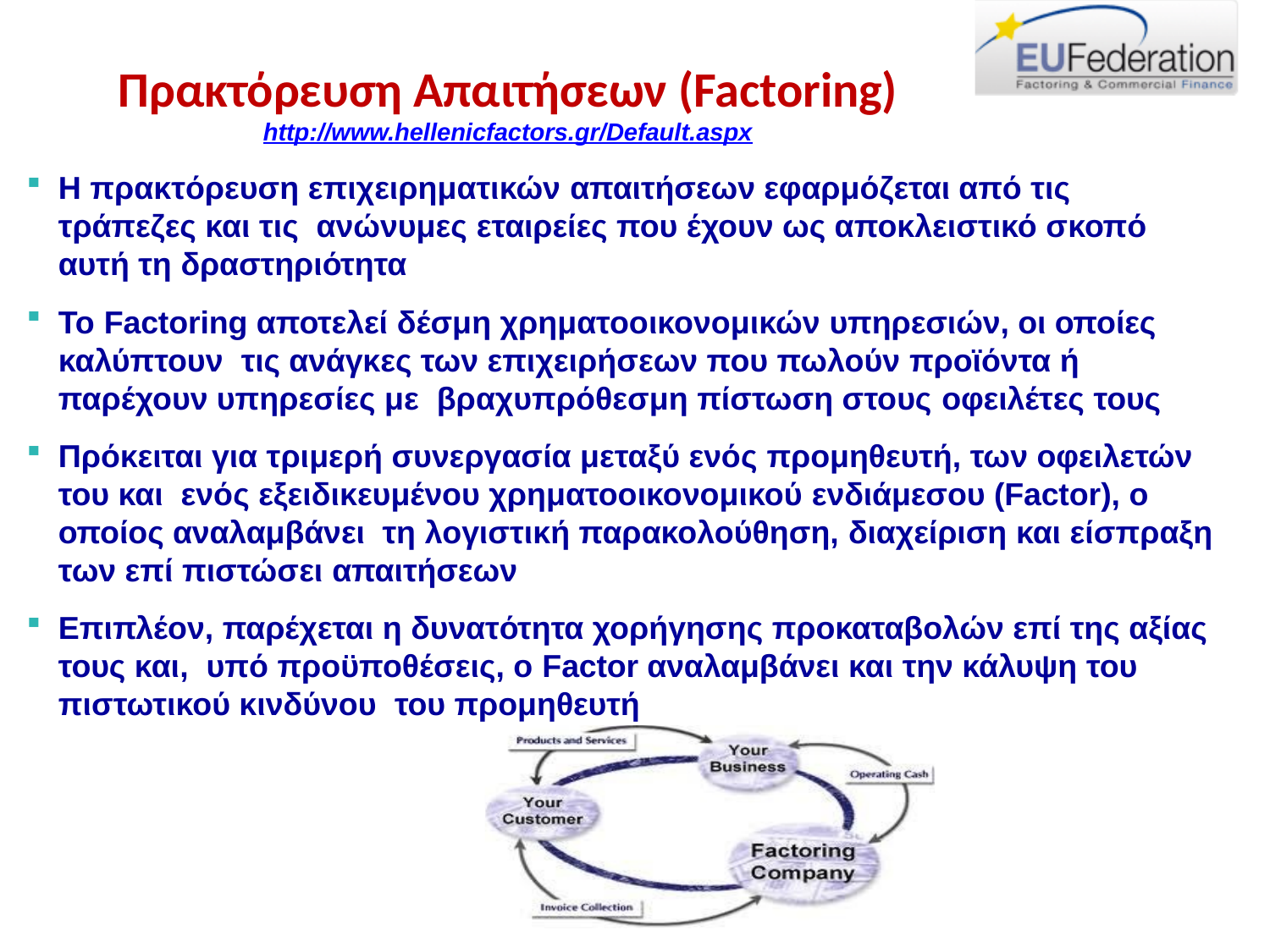

Πανεπιστήμιο Μακεδονίας
# Πρακτόρευση Απαιτήσεων (Factoring)
http://www.hellenicfactors.gr/Default.aspx
Η πρακτόρευση επιχειρηματικών απαιτήσεων εφαρμόζεται από τις τράπεζες και τις  ανώνυμες εταιρείες που έχουν ως αποκλειστικό σκοπό αυτή τη δραστηριότητα
Το Factoring αποτελεί δέσμη χρηματοοικονομικών υπηρεσιών, οι οποίες καλύπτουν  τις ανάγκες των επιχειρήσεων που πωλούν προϊόντα ή παρέχουν υπηρεσίες με  βραχυπρόθεσμη πίστωση στους οφειλέτες τους
Πρόκειται για τριμερή συνεργασία μεταξύ ενός προμηθευτή, των οφειλετών του και  ενός εξειδικευμένου χρηματοοικονομικού ενδιάμεσου (Factor), o οποίος αναλαμβάνει  τη λογιστική παρακολούθηση, διαχείριση και είσπραξη των επί πιστώσει απαιτήσεων
Επιπλέον, παρέχεται η δυνατότητα χορήγησης προκαταβολών επί της αξίας τους και,  υπό προϋποθέσεις, ο Factor αναλαμβάνει και την κάλυψη του πιστωτικού κινδύνου  του προμηθευτή